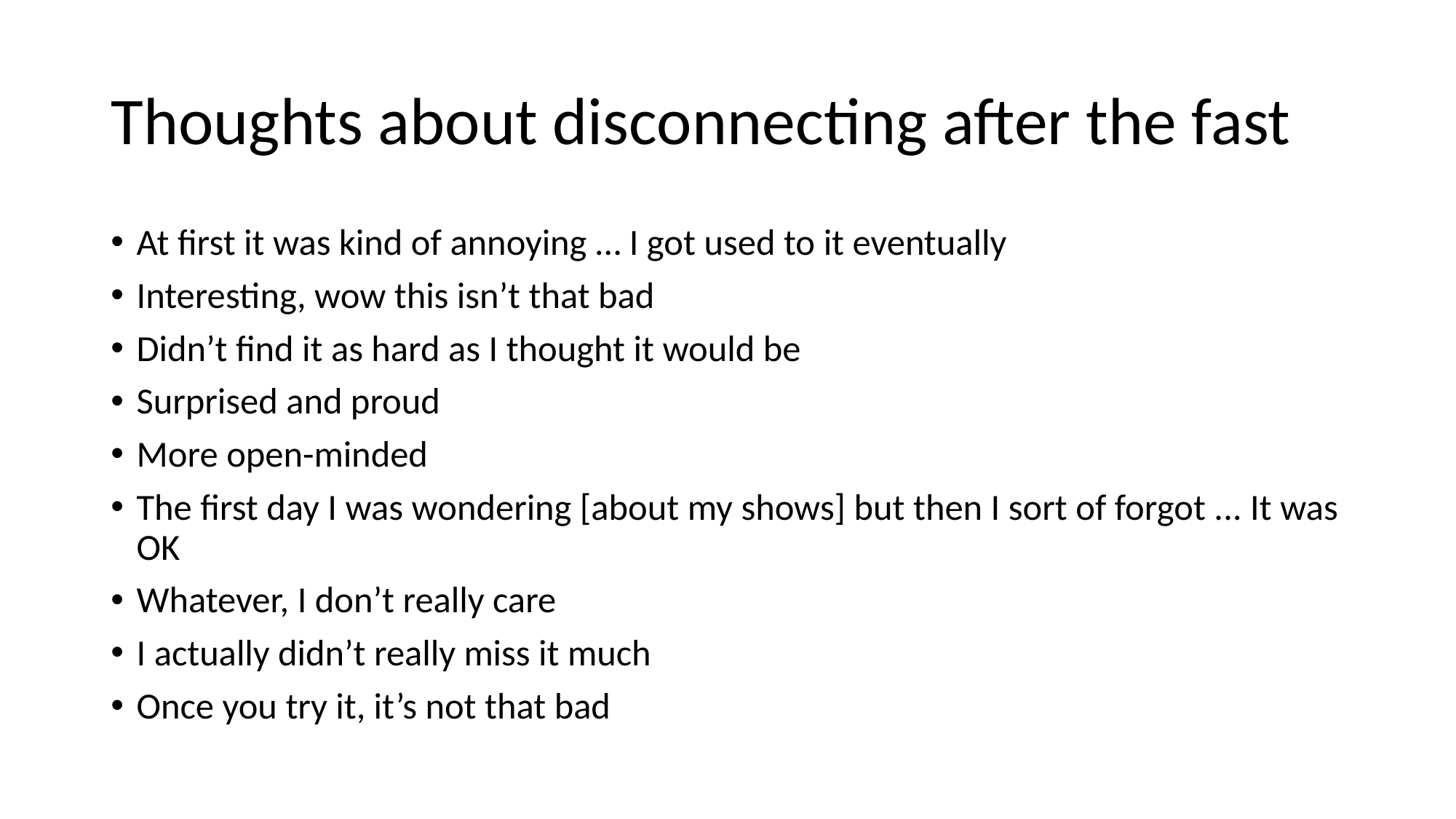

# Thoughts about disconnecting after the fast
At first it was kind of annoying … I got used to it eventually
Interesting, wow this isn’t that bad
Didn’t find it as hard as I thought it would be
Surprised and proud
More open-minded
The first day I was wondering [about my shows] but then I sort of forgot ... It was OK
Whatever, I don’t really care
I actually didn’t really miss it much
Once you try it, it’s not that bad